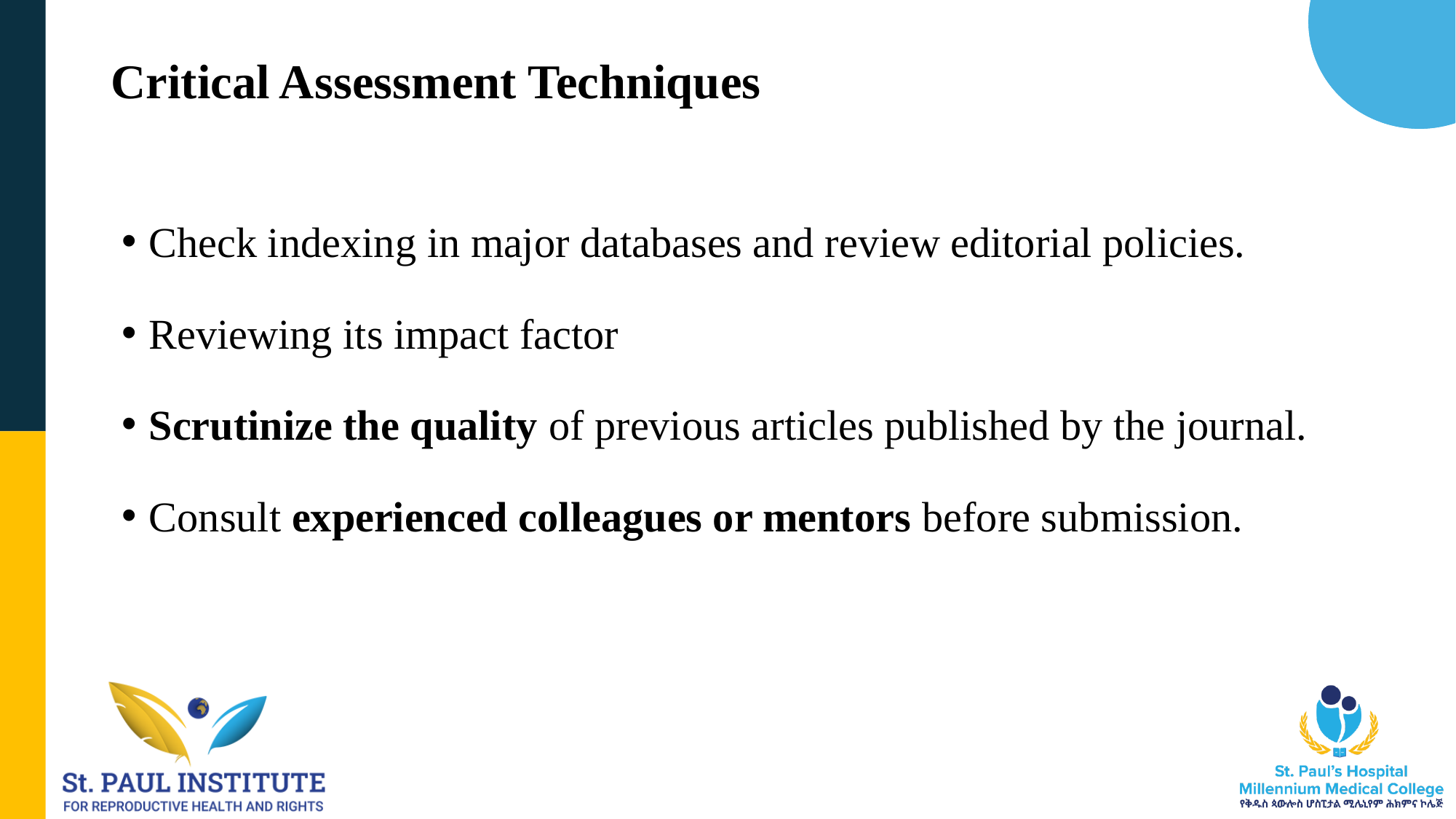

# Critical Assessment Techniques
Check indexing in major databases and review editorial policies.
Reviewing its impact factor
Scrutinize the quality of previous articles published by the journal.
Consult experienced colleagues or mentors before submission.